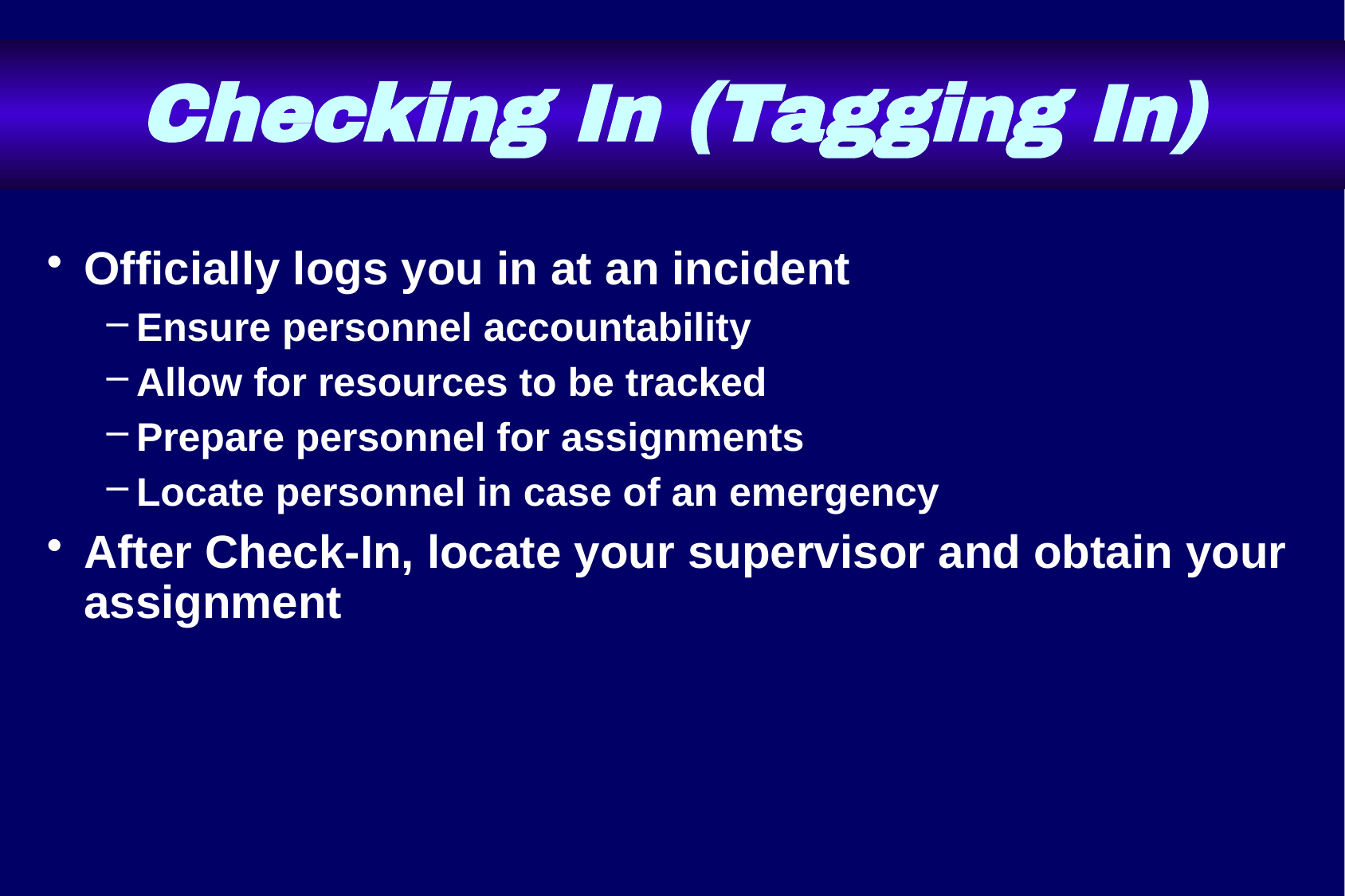

# Checking In (Tagging In)
Officially logs you in at an incident
Ensure personnel accountability
Allow for resources to be tracked
Prepare personnel for assignments
Locate personnel in case of an emergency
After Check-In, locate your supervisor and obtain your assignment